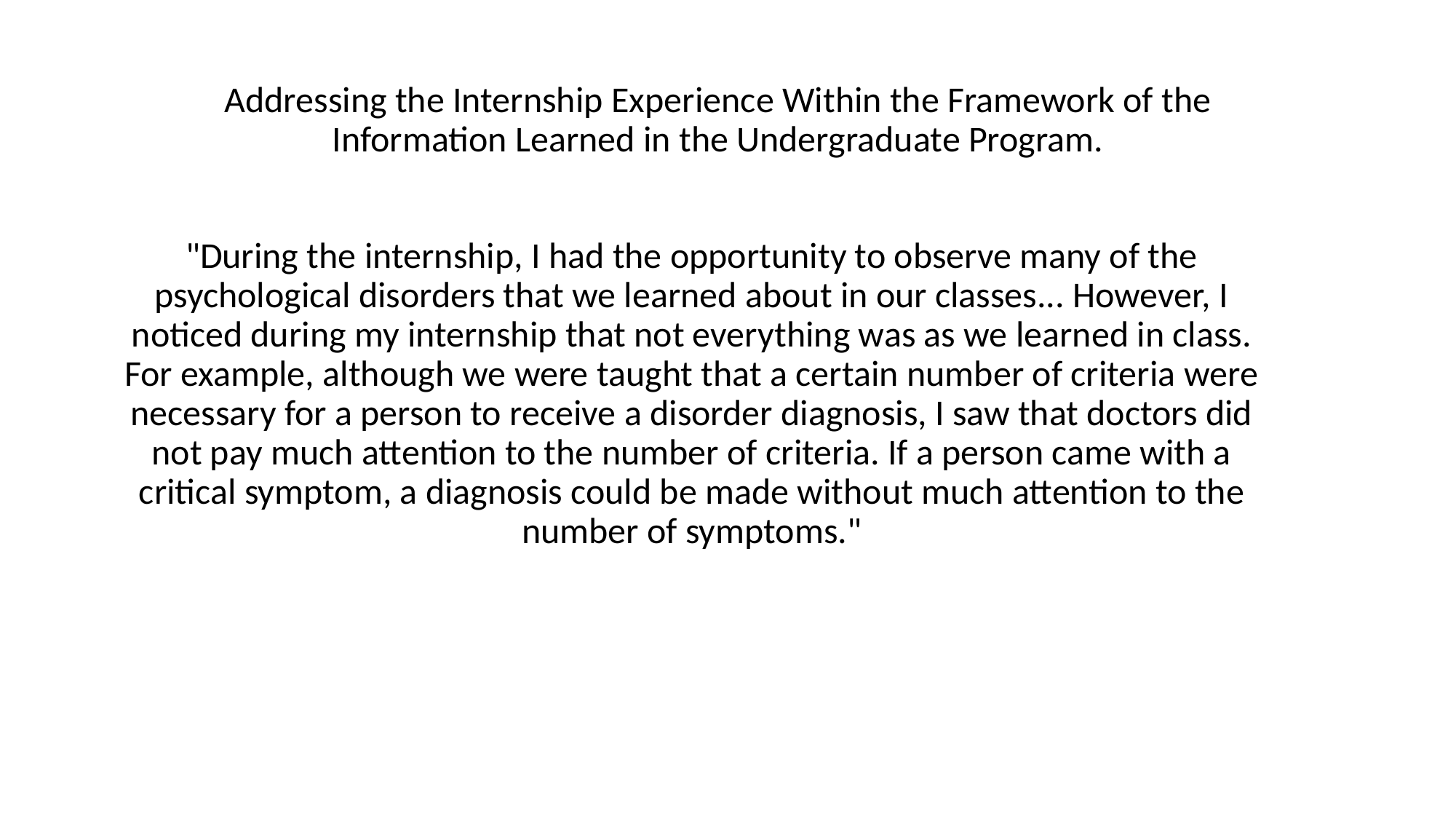

# Addressing the Internship Experience Within the Framework of the Information Learned in the Undergraduate Program.
"During the internship, I had the opportunity to observe many of the psychological disorders that we learned about in our classes... However, I noticed during my internship that not everything was as we learned in class. For example, although we were taught that a certain number of criteria were necessary for a person to receive a disorder diagnosis, I saw that doctors did not pay much attention to the number of criteria. If a person came with a critical symptom, a diagnosis could be made without much attention to the number of symptoms."